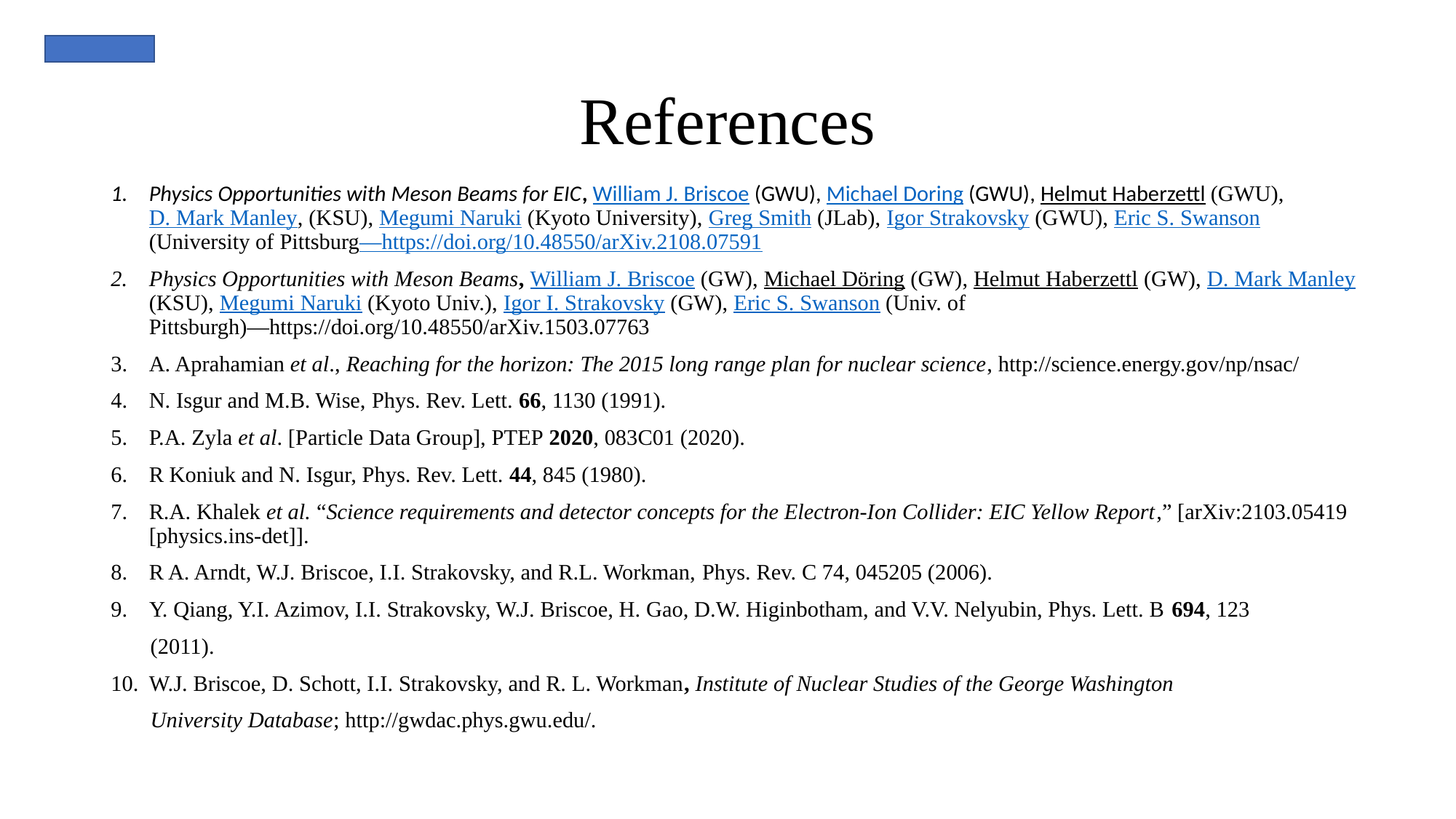

# References
Physics Opportunities with Meson Beams for EIC, William J. Briscoe (GWU), Michael Doring (GWU), Helmut Haberzettl (GWU), D. Mark Manley, (KSU), Megumi Naruki (Kyoto University), Greg Smith (JLab), Igor Strakovsky (GWU), Eric S. Swanson (University of Pittsburg—https://doi.org/10.48550/arXiv.2108.07591
Physics Opportunities with Meson Beams, William J. Briscoe (GW), Michael Döring (GW), Helmut Haberzettl (GW), D. Mark Manley (KSU), Megumi Naruki (Kyoto Univ.), Igor I. Strakovsky (GW), Eric S. Swanson (Univ. of Pittsburgh)—https://doi.org/10.48550/arXiv.1503.07763
A. Aprahamian et al., Reaching for the horizon: The 2015 long range plan for nuclear science, http://science.energy.gov/np/nsac/
N. Isgur and M.B. Wise, Phys. Rev. Lett. 66, 1130 (1991).
P.A. Zyla et al. [Particle Data Group], PTEP 2020, 083C01 (2020).
R Koniuk and N. Isgur, Phys. Rev. Lett. 44, 845 (1980).
R.A. Khalek et al. “Science requirements and detector concepts for the Electron-Ion Collider: EIC Yellow Report,” [arXiv:2103.05419 [physics.ins-det]].
R A. Arndt, W.J. Briscoe, I.I. Strakovsky, and R.L. Workman, Phys. Rev. C 74, 045205 (2006).
9.    Y. Qiang, Y.I. Azimov, I.I. Strakovsky, W.J. Briscoe, H. Gao, D.W. Higinbotham, and V.V. Nelyubin, Phys. Lett. B 694, 123
       (2011).
W.J. Briscoe, D. Schott, I.I. Strakovsky, and R. L. Workman, Institute of Nuclear Studies of the George Washington
       University Database; http://gwdac.phys.gwu.edu/.